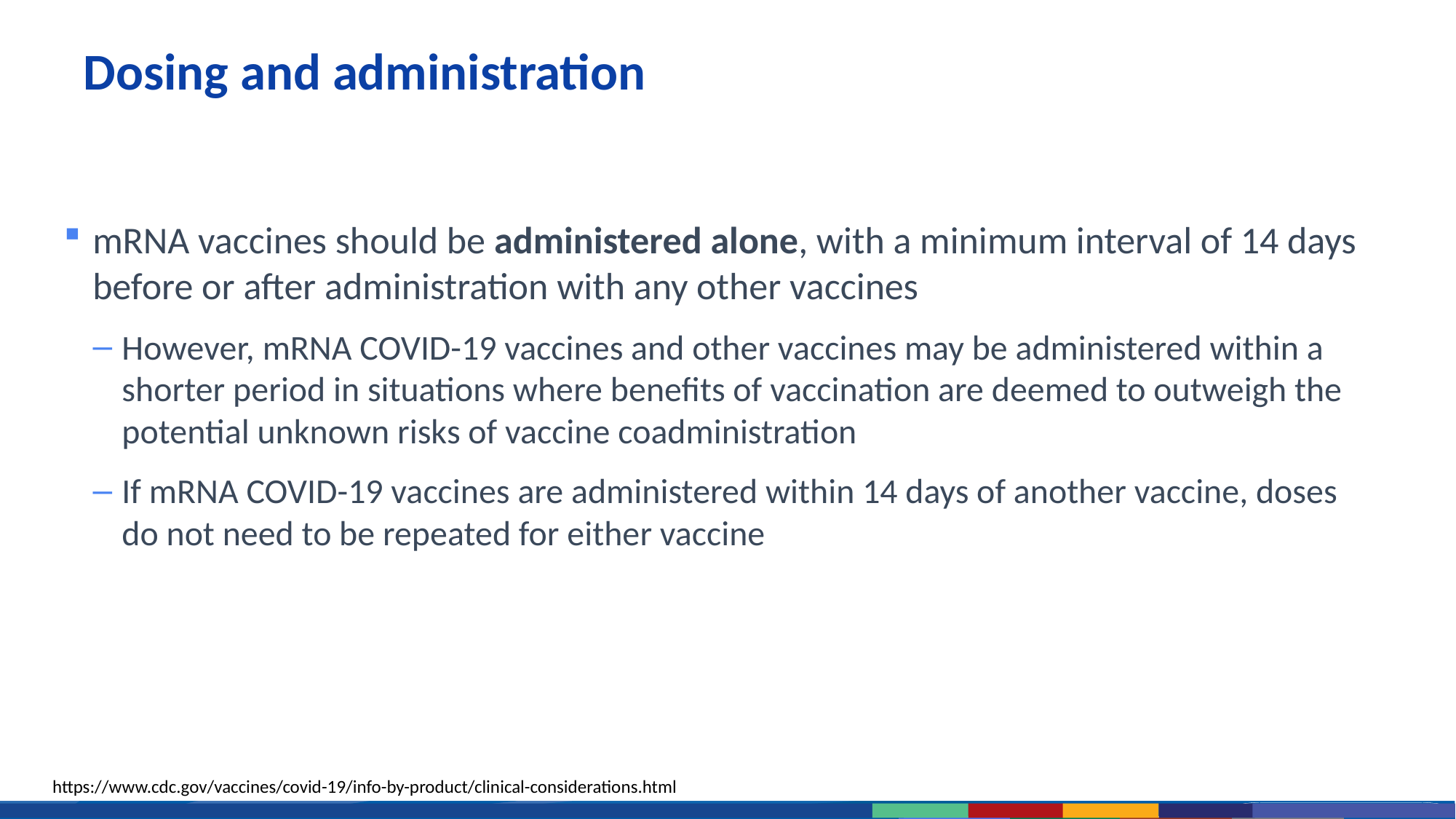

# Dosing and administration
mRNA vaccines should be administered alone, with a minimum interval of 14 days before or after administration with any other vaccines
However, mRNA COVID-19 vaccines and other vaccines may be administered within a shorter period in situations where benefits of vaccination are deemed to outweigh the potential unknown risks of vaccine coadministration
If mRNA COVID-19 vaccines are administered within 14 days of another vaccine, doses      do not need to be repeated for either vaccine

https://www.cdc.gov/vaccines/covid-19/info-by-product/clinical-considerations.html